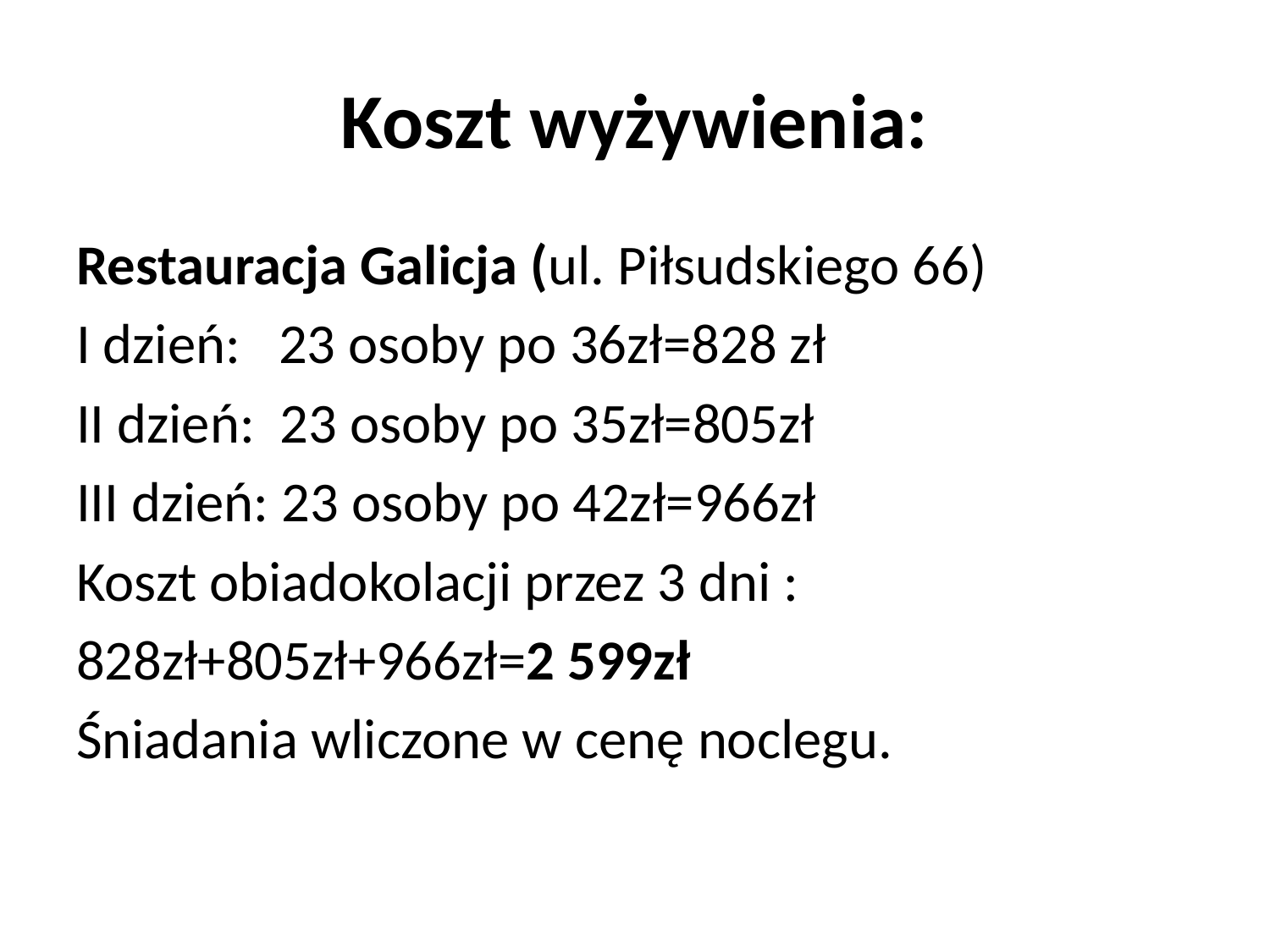

# Koszt wyżywienia:
Restauracja Galicja (ul. Piłsudskiego 66)
I dzień:   23 osoby po 36zł=828 zł
II dzień:  23 osoby po 35zł=805zł
III dzień: 23 osoby po 42zł=966zł
Koszt obiadokolacji przez 3 dni :
828zł+805zł+966zł=2 599zł
Śniadania wliczone w cenę noclegu.